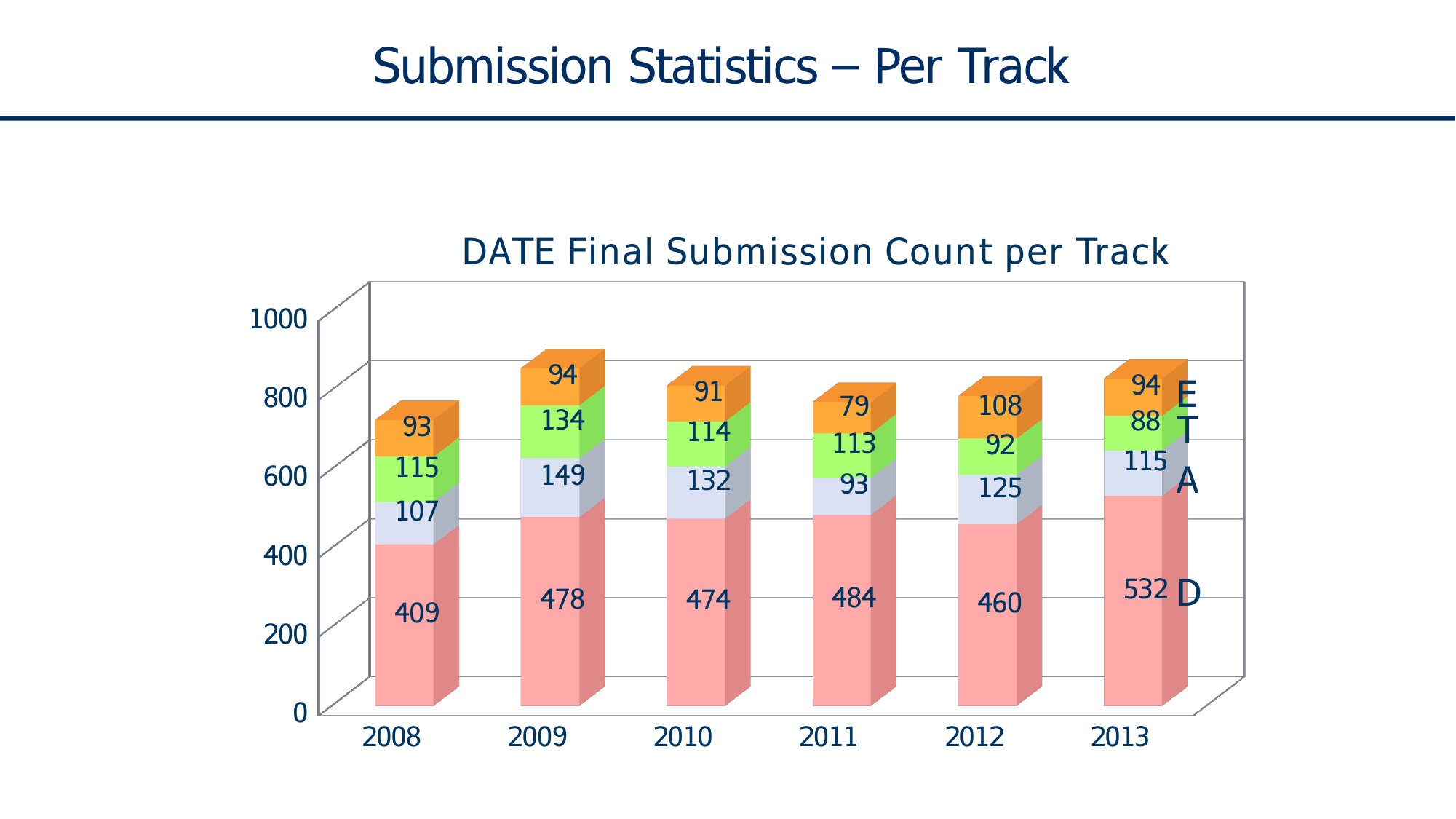

# Submission Statistics – Per Track
DATE Final Submission Count per Track

[unsupported chart]

E
T
A
D